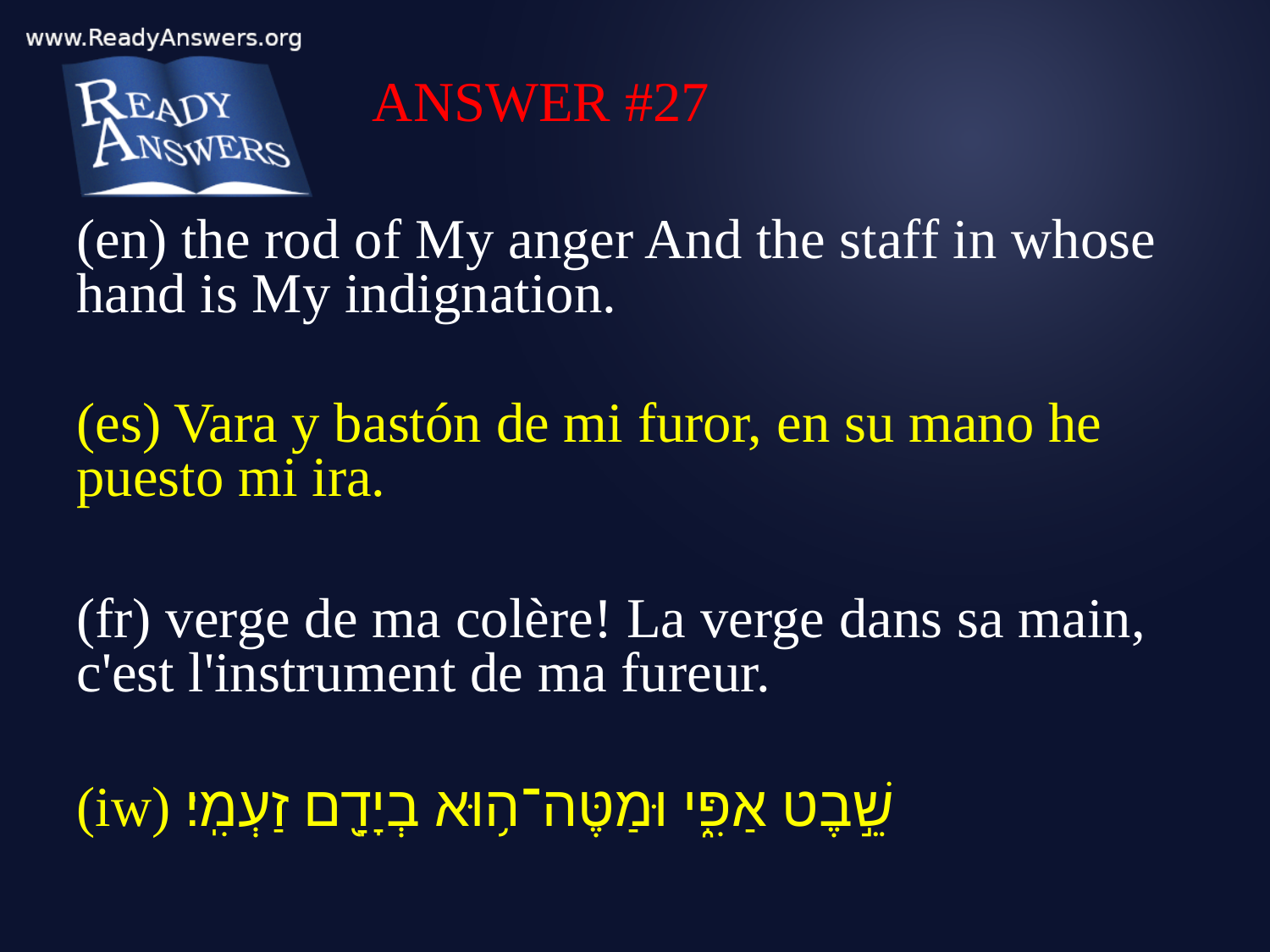

ANSWER #27
(en) the rod of My anger And the staff in whose hand is My indignation.
(es) Vara y bastón de mi furor, en su mano he puesto mi ira.
(fr) verge de ma colère! La verge dans sa main, c'est l'instrument de ma fureur.
(iw) שֵׁ֣בֶט אַפִּ֑י וּמַטֶּה־ה֥וּא בְיָדָ֖ם זַעְמִֽי׃